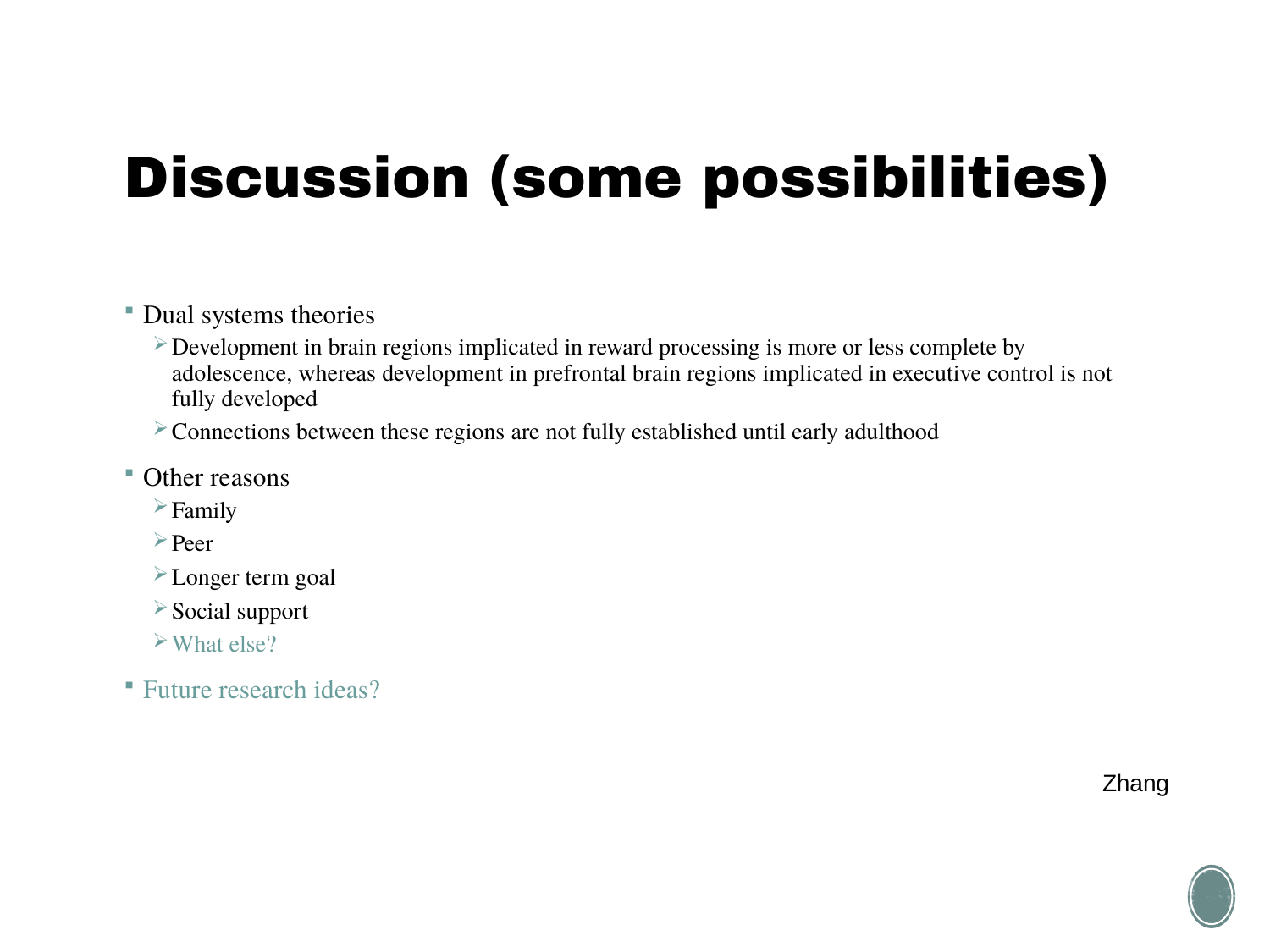

# Discussion (some possibilities)
Dual systems theories
Development in brain regions implicated in reward processing is more or less complete by adolescence, whereas development in prefrontal brain regions implicated in executive control is not fully developed
Connections between these regions are not fully established until early adulthood
Other reasons
Family
Peer
Longer term goal
Social support
What else?
Future research ideas?

Zhang